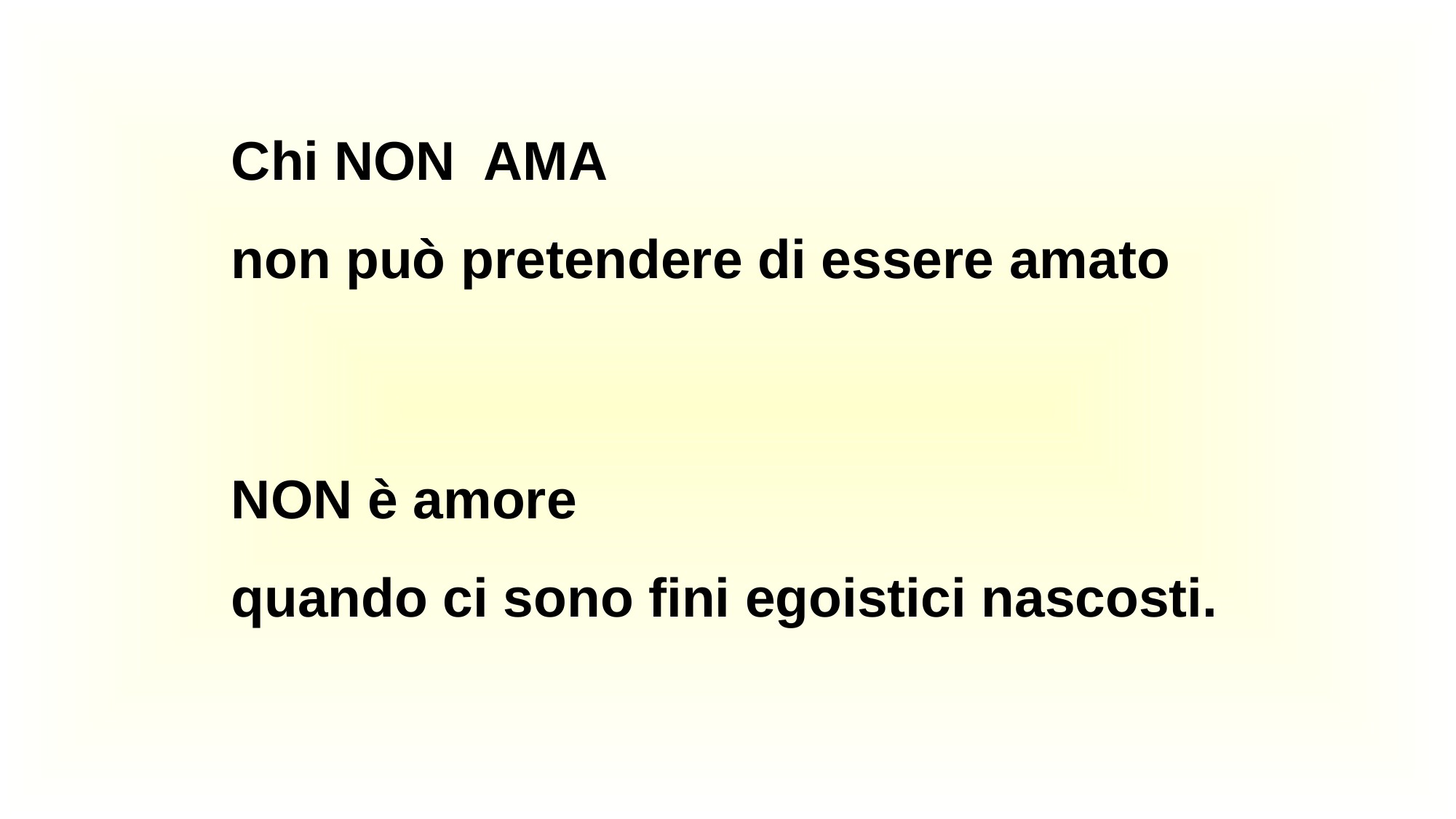

Chi NON  AMA
non può pretendere di essere amato

NON è amore
quando ci sono fini egoistici nascosti.